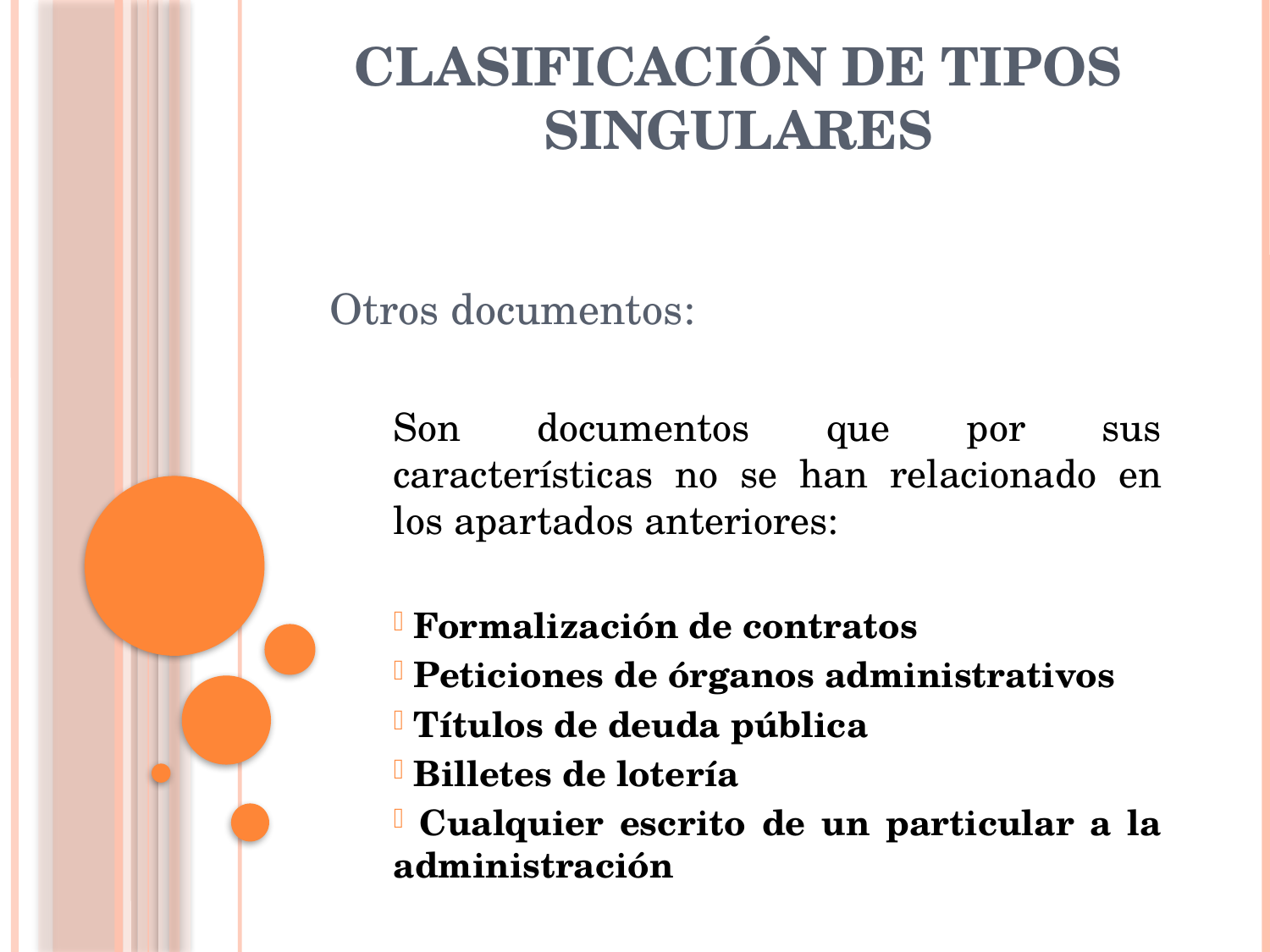

# Clasificación de tipos singulares
Otros documentos:

Son documentos que por sus características no se han relacionado en los apartados anteriores:

 Formalización de contratos
 Peticiones de órganos administrativos
 Títulos de deuda pública
 Billetes de lotería
 Cualquier escrito de un particular a la administración